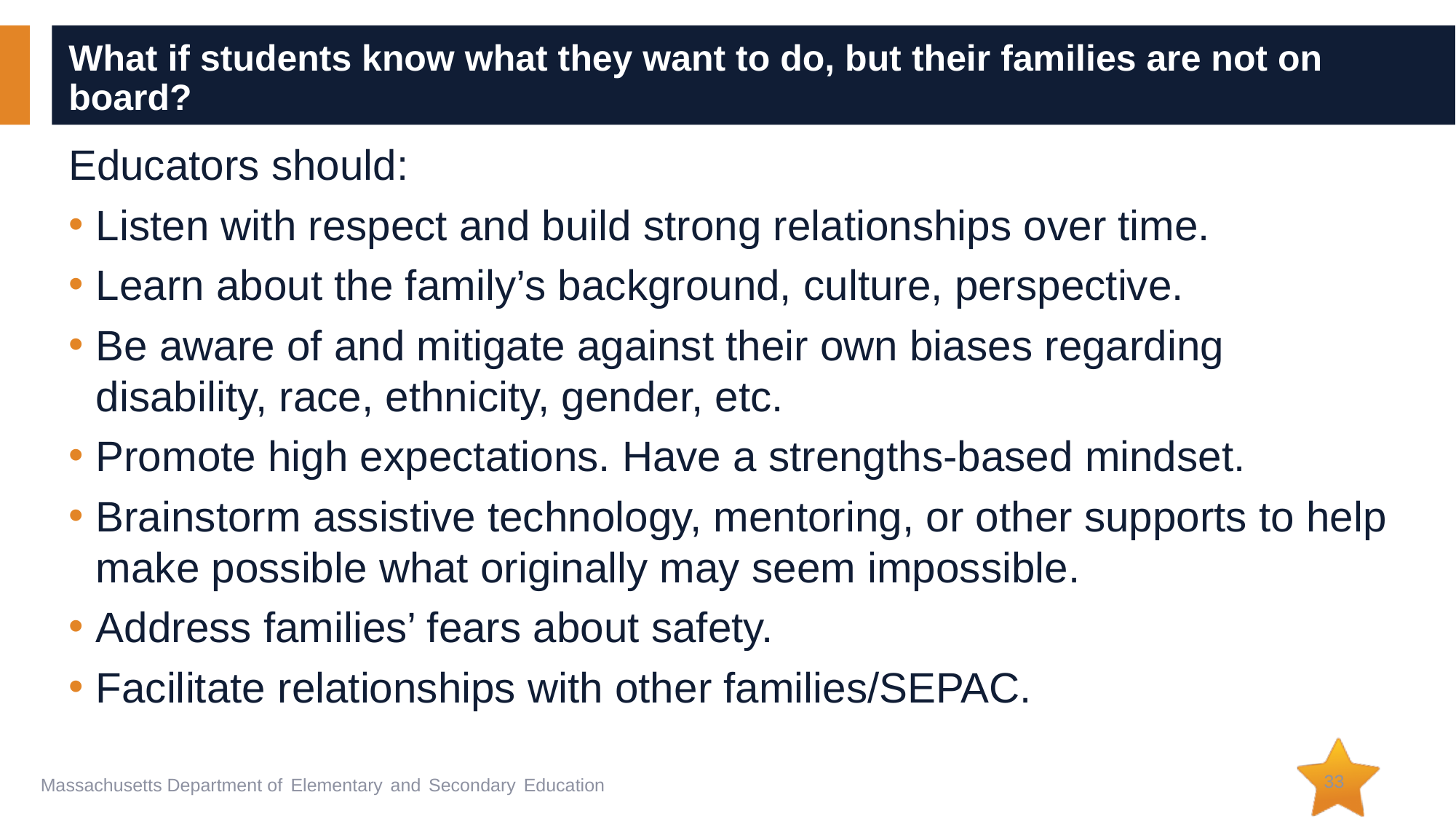

# What if students know what they want to do, but their families are not on board?
Educators should:
Listen with respect and build strong relationships over time.
Learn about the family’s background, culture, perspective.
Be aware of and mitigate against their own biases regarding disability, race, ethnicity, gender, etc.
Promote high expectations. Have a strengths-based mindset.
Brainstorm assistive technology, mentoring, or other supports to help make possible what originally may seem impossible.
Address families’ fears about safety.
Facilitate relationships with other families/SEPAC.
33